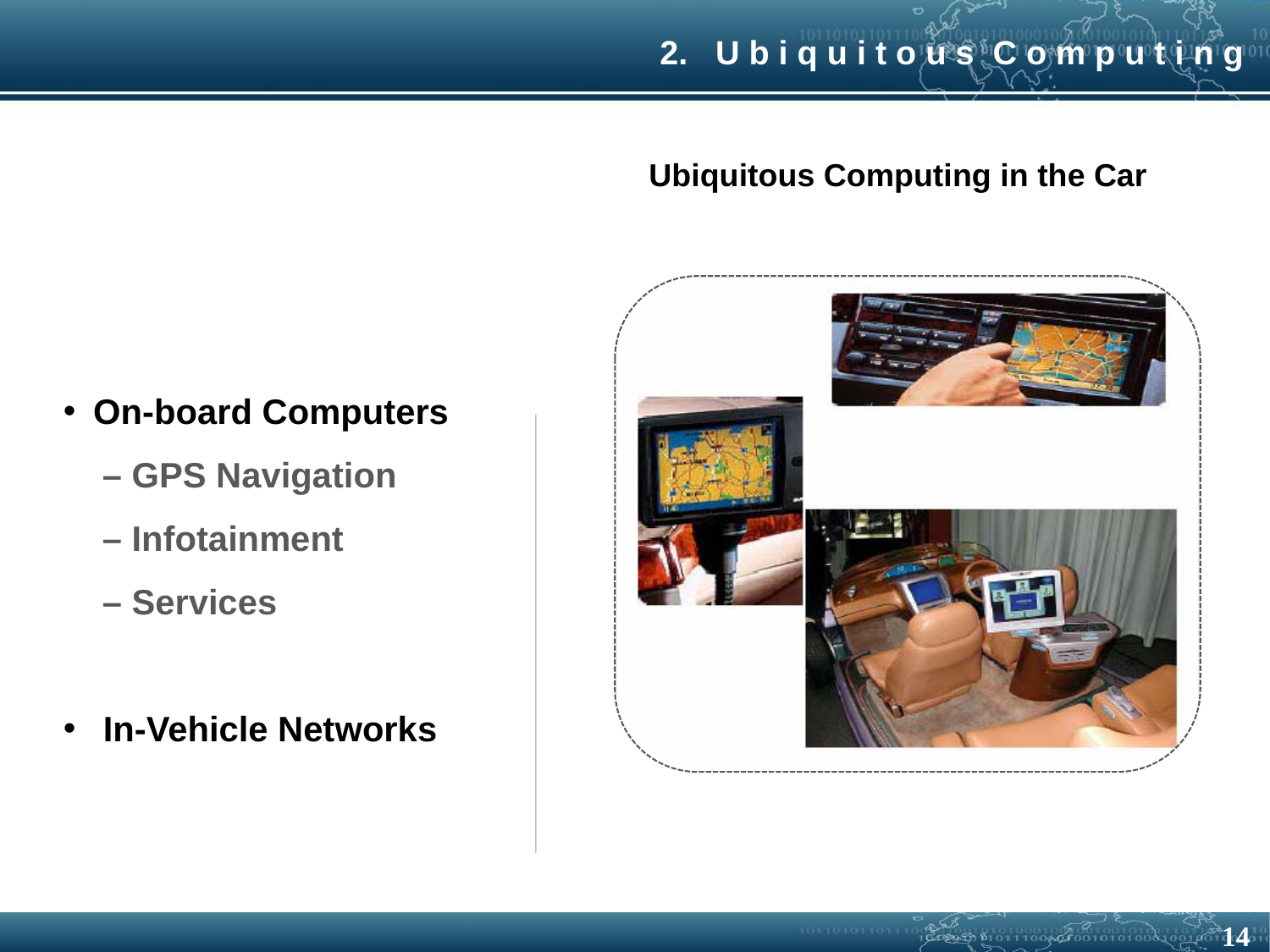

2.   U b i q u i t o u s  C o m p u t i n g
Ubiquitous Computing in the Car

On-board Computers
    – GPS Navigation
    – Infotainment
    – Services

 In-Vehicle Networks